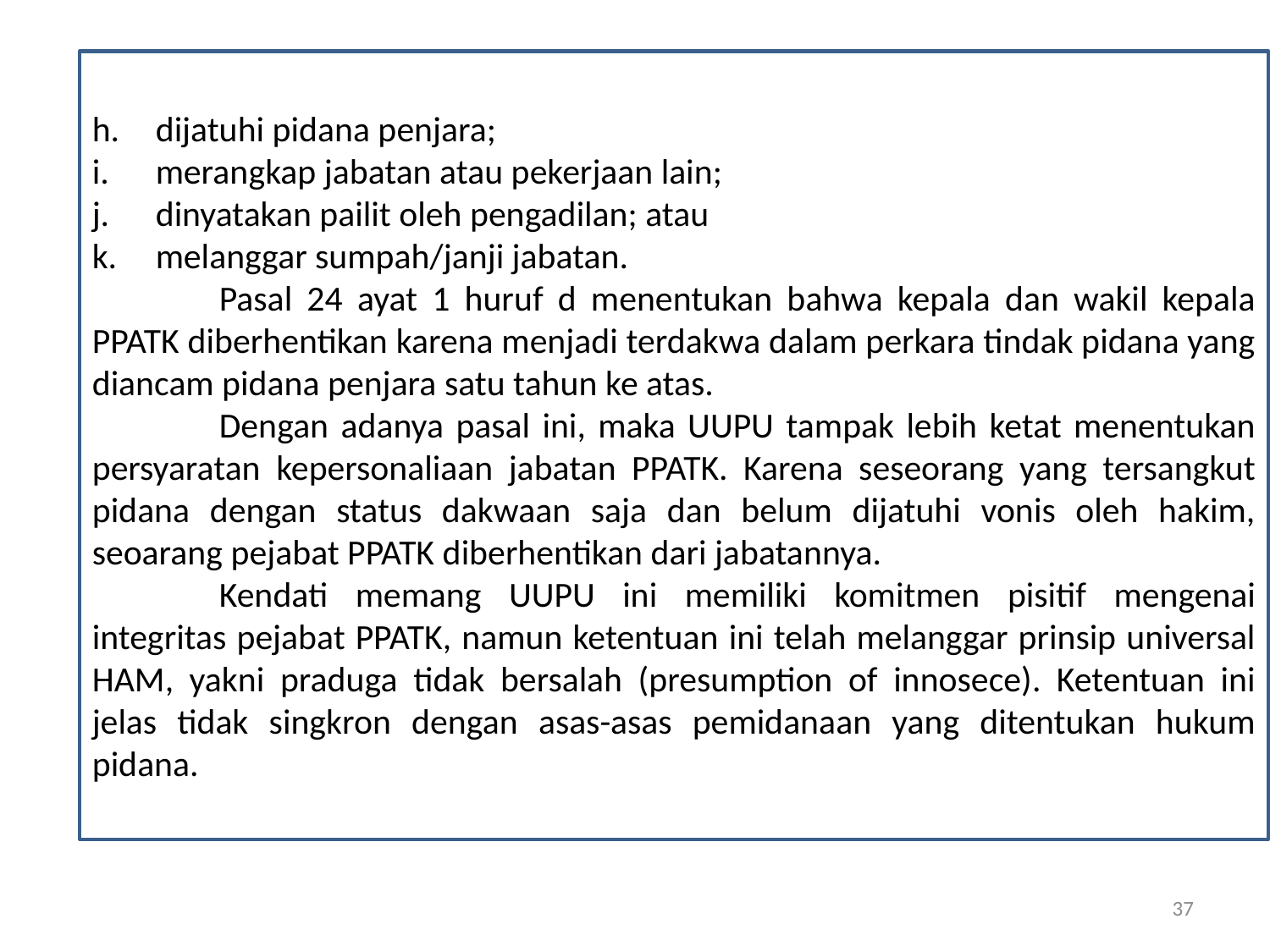

dijatuhi pidana penjara;
merangkap jabatan atau pekerjaan lain;
dinyatakan pailit oleh pengadilan; atau
melanggar sumpah/janji jabatan.
	Pasal 24 ayat 1 huruf d menentukan bahwa kepala dan wakil kepala PPATK diberhentikan karena menjadi terdakwa dalam perkara tindak pidana yang diancam pidana penjara satu tahun ke atas.
	Dengan adanya pasal ini, maka UUPU tampak lebih ketat menentukan persyaratan kepersonaliaan jabatan PPATK. Karena seseorang yang tersangkut pidana dengan status dakwaan saja dan belum dijatuhi vonis oleh hakim, seoarang pejabat PPATK diberhentikan dari jabatannya.
	Kendati memang UUPU ini memiliki komitmen pisitif mengenai integritas pejabat PPATK, namun ketentuan ini telah melanggar prinsip universal HAM, yakni praduga tidak bersalah (presumption of innosece). Ketentuan ini jelas tidak singkron dengan asas-asas pemidanaan yang ditentukan hukum pidana.
37